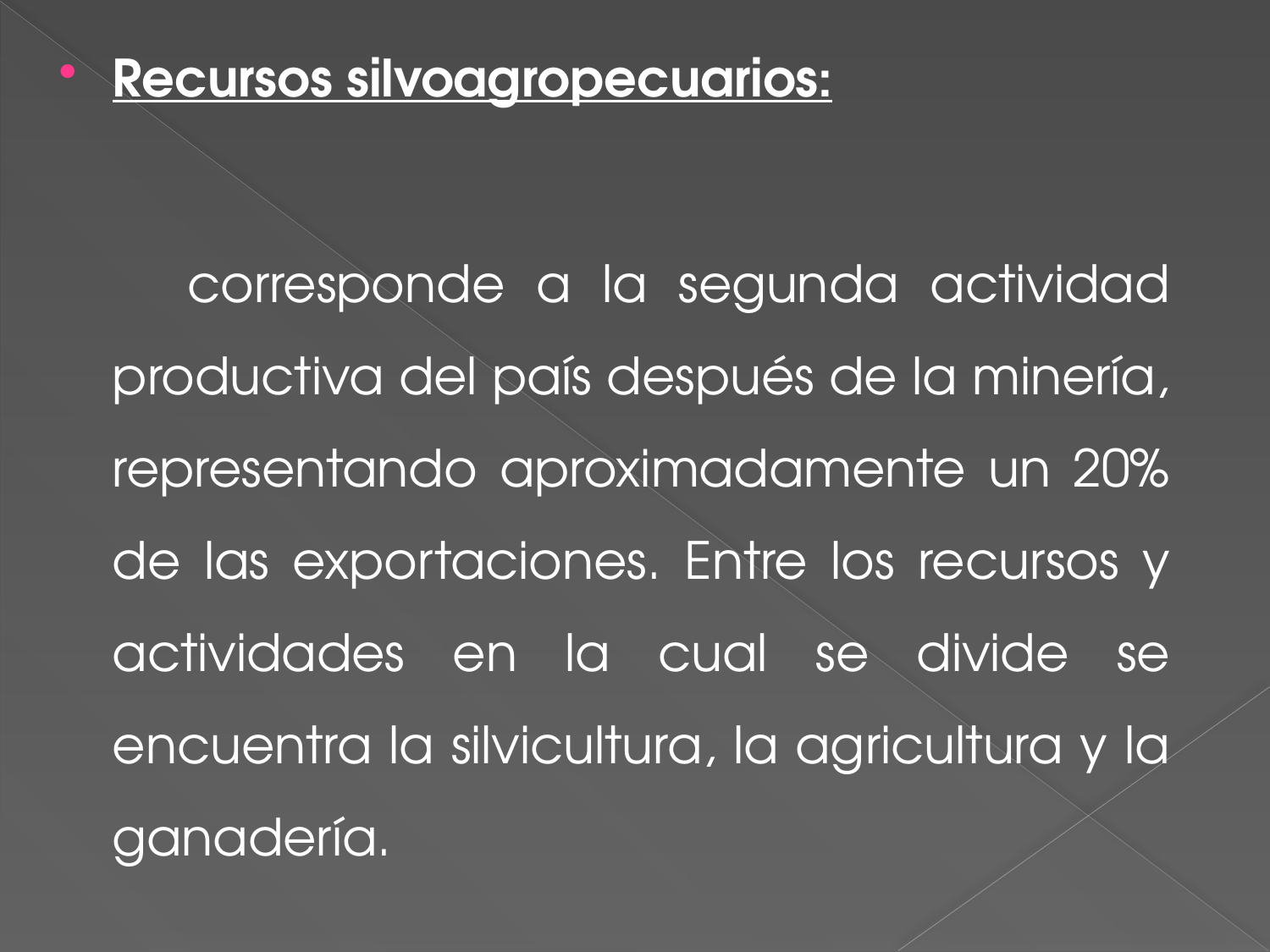

Recursos silvoagropecuarios:

    corresponde a la segunda actividad productiva del país después de la minería, representando aproximadamente un 20% de las exportaciones. Entre los recursos y actividades en la cual se divide se encuentra la silvicultura, la agricultura y la ganadería.